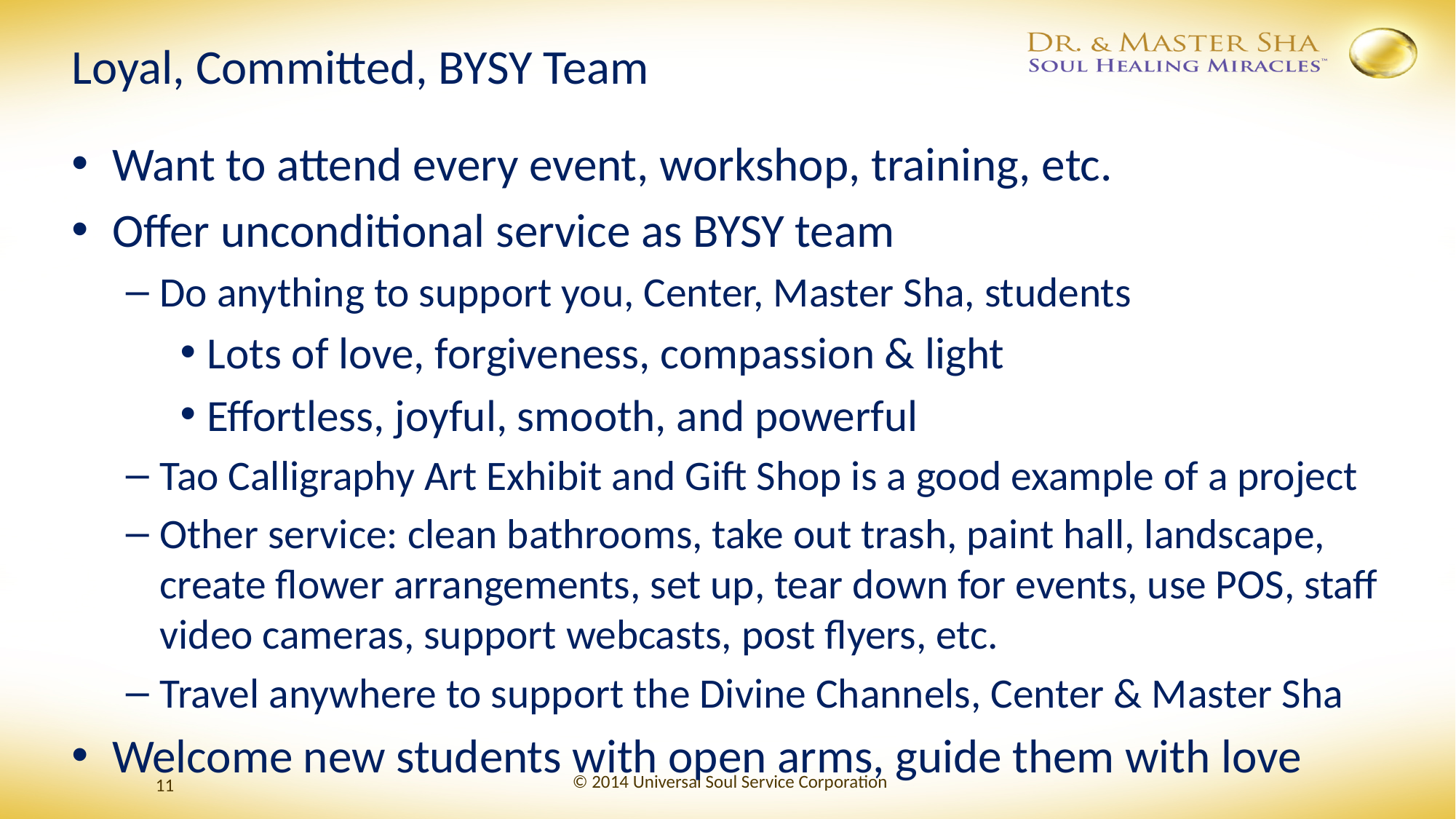

# Loyal, Committed, BYSY Team
Want to attend every event, workshop, training, etc.
Offer unconditional service as BYSY team
Do anything to support you, Center, Master Sha, students
Lots of love, forgiveness, compassion & light
Effortless, joyful, smooth, and powerful
Tao Calligraphy Art Exhibit and Gift Shop is a good example of a project
Other service: clean bathrooms, take out trash, paint hall, landscape, create flower arrangements, set up, tear down for events, use POS, staff video cameras, support webcasts, post flyers, etc.
Travel anywhere to support the Divine Channels, Center & Master Sha
Welcome new students with open arms, guide them with love
© 2014 Universal Soul Service Corporation
11